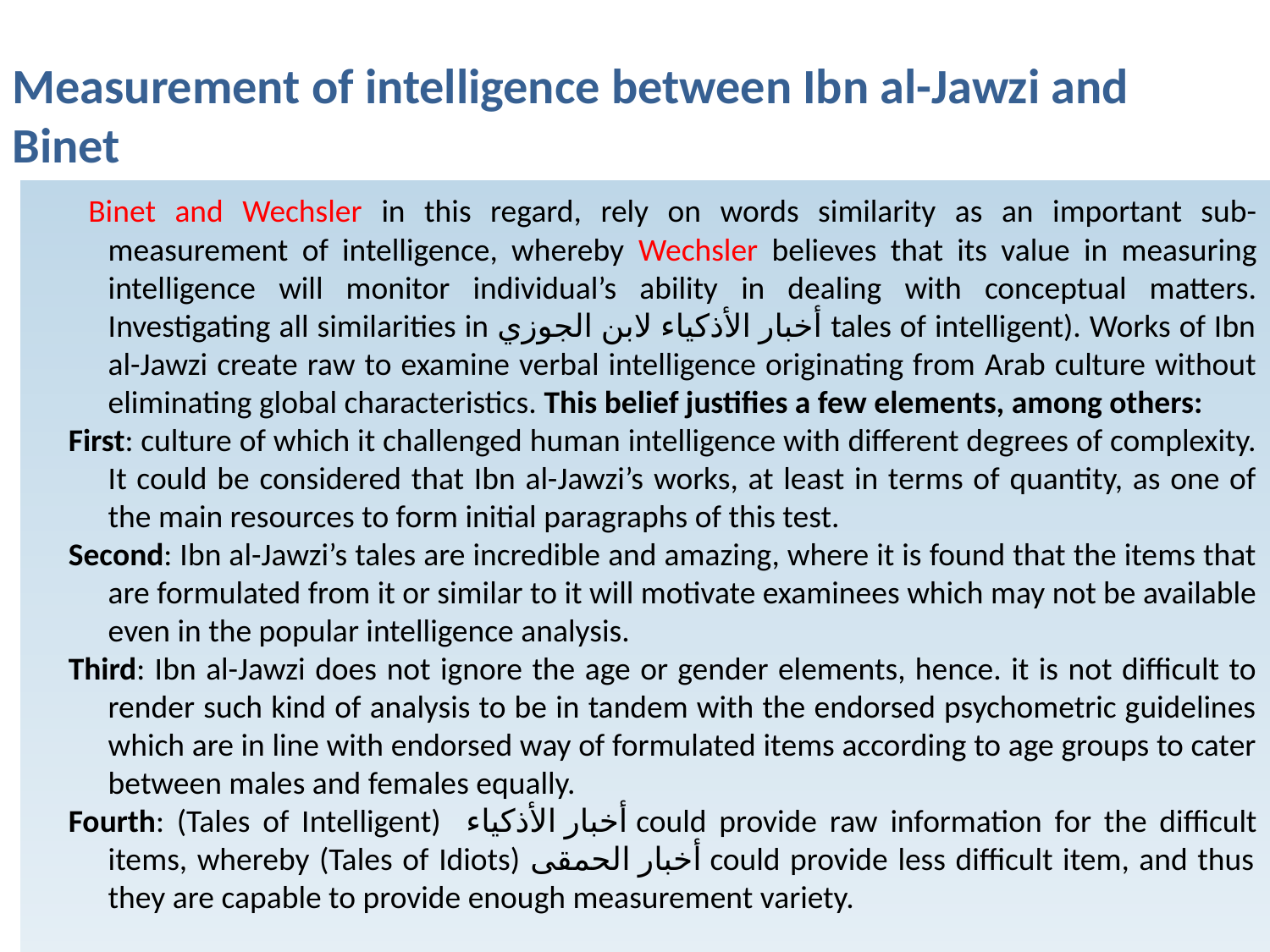

Measurement of intelligence between Ibn al-Jawzi and Binet
 Binet and Wechsler in this regard, rely on words similarity as an important sub-measurement of intelligence, whereby Wechsler believes that its value in measuring intelligence will monitor individual’s ability in dealing with conceptual matters. Investigating all similarities in أخبار الأذكياء لابن الجوزي tales of intelligent). Works of Ibn al-Jawzi create raw to examine verbal intelligence originating from Arab culture without eliminating global characteristics. This belief justifies a few elements, among others:
First: culture of which it challenged human intelligence with different degrees of complexity. It could be considered that Ibn al-Jawzi’s works, at least in terms of quantity, as one of the main resources to form initial paragraphs of this test.
Second: Ibn al-Jawzi’s tales are incredible and amazing, where it is found that the items that are formulated from it or similar to it will motivate examinees which may not be available even in the popular intelligence analysis.
Third: Ibn al-Jawzi does not ignore the age or gender elements, hence. it is not difficult to render such kind of analysis to be in tandem with the endorsed psychometric guidelines which are in line with endorsed way of formulated items according to age groups to cater between males and females equally.
Fourth: (Tales of Intelligent)  أخبار الأذكياء could provide raw information for the difficult items, whereby (Tales of Idiots) أخبار الحمقى could provide less difficult item, and thus they are capable to provide enough measurement variety.